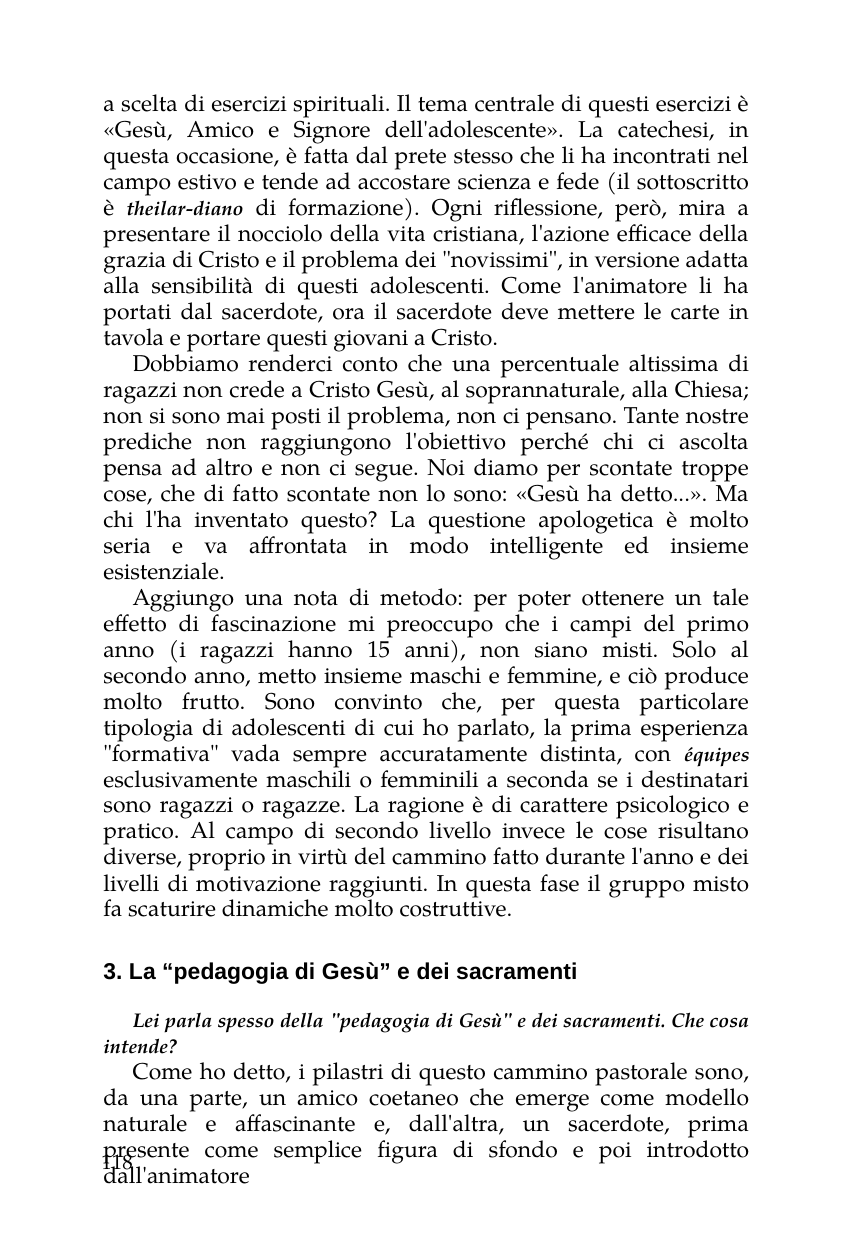

a scelta di esercizi spirituali. Il tema centrale di questi esercizi è «Gesù, Amico e Signore dell'adolescente». La catechesi, in questa occasione, è fatta dal prete stesso che li ha incontrati nel campo estivo e tende ad accostare scienza e fede (il sottoscritto è theilar-diano di formazione). Ogni riflessione, però, mira a presentare il nocciolo della vita cristiana, l'azione efficace della grazia di Cristo e il problema dei "novissimi", in versione adatta alla sensibilità di questi adolescenti. Come l'animatore li ha portati dal sacerdote, ora il sacerdote deve mettere le carte in tavola e portare questi giovani a Cristo.
Dobbiamo renderci conto che una percentuale altissima di ragazzi non crede a Cristo Gesù, al soprannaturale, alla Chiesa; non si sono mai posti il problema, non ci pensano. Tante nostre prediche non raggiungono l'obiettivo perché chi ci ascolta pensa ad altro e non ci segue. Noi diamo per scontate troppe cose, che di fatto scontate non lo sono: «Gesù ha detto...». Ma chi l'ha inventato questo? La questione apologetica è molto seria e va affrontata in modo intelligente ed insieme esistenziale.
Aggiungo una nota di metodo: per poter ottenere un tale effetto di fascinazione mi preoccupo che i campi del primo anno (i ragazzi hanno 15 anni), non siano misti. Solo al secondo anno, metto insieme maschi e femmine, e ciò produce molto frutto. Sono convinto che, per questa particolare tipologia di adolescenti di cui ho parlato, la prima esperienza "formativa" vada sempre accuratamente distinta, con équipes esclusivamente maschili o femminili a seconda se i destinatari sono ragazzi o ragazze. La ragione è di carattere psicologico e pratico. Al campo di secondo livello invece le cose risultano diverse, proprio in virtù del cammino fatto durante l'anno e dei livelli di motivazione raggiunti. In questa fase il gruppo misto fa scaturire dinamiche molto costruttive.
3. La “pedagogia di Gesù” e dei sacramenti
Lei parla spesso della "pedagogia di Gesù" e dei sacramenti. Che cosa intende?
Come ho detto, i pilastri di questo cammino pastorale sono, da una parte, un amico coetaneo che emerge come modello naturale e affascinante e, dall'altra, un sacerdote, prima presente come semplice figura di sfondo e poi introdotto dall'animatore
118